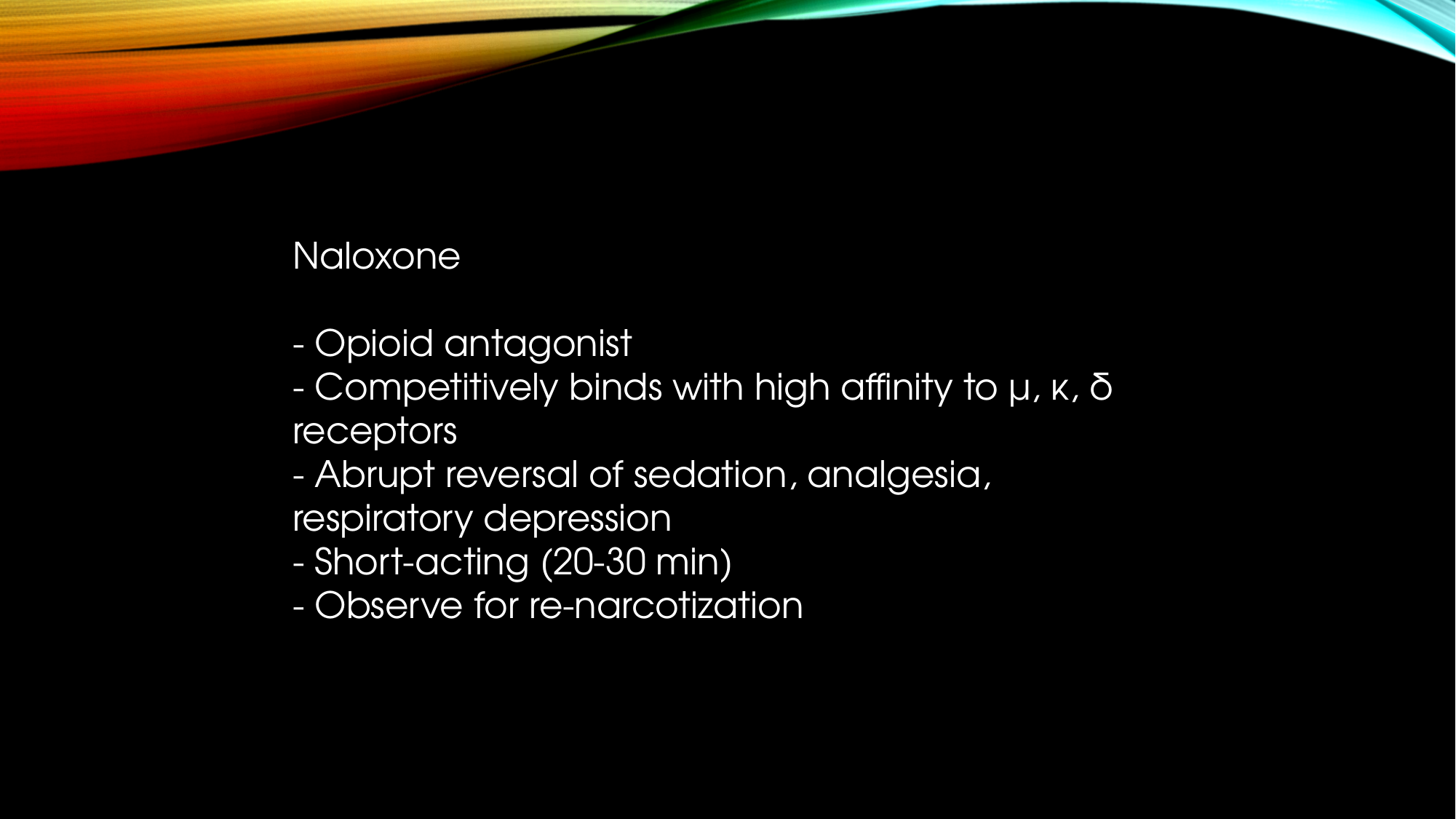

Naloxone

- Opioid antagonist
- Competitively binds with high affinity to μ, κ, δ receptors
- Abrupt reversal of sedation, analgesia, respiratory depression
- Short-acting (20-30 min)
- Observe for re-narcotization